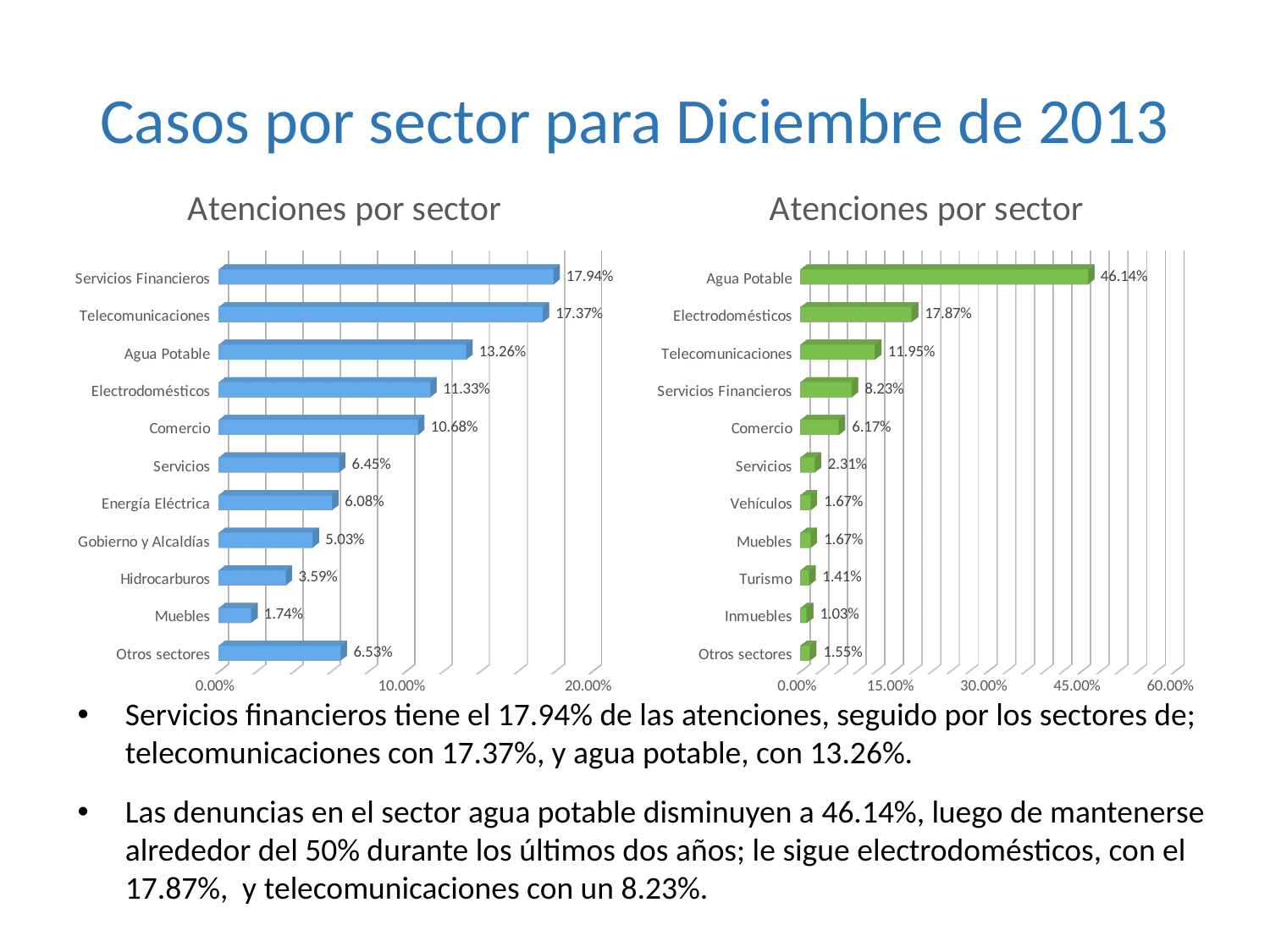

# Casos por sector para Diciembre de 2013

[unsupported chart]

[unsupported chart]

Servicios financieros tiene el 17.94% de las atenciones, seguido por los sectores de; telecomunicaciones con 17.37%, y agua potable, con 13.26%.
Las denuncias en el sector agua potable disminuyen a 46.14%, luego de mantenerse alrededor del 50% durante los últimos dos años; le sigue electrodomésticos, con el 17.87%,  y telecomunicaciones con un 8.23%.